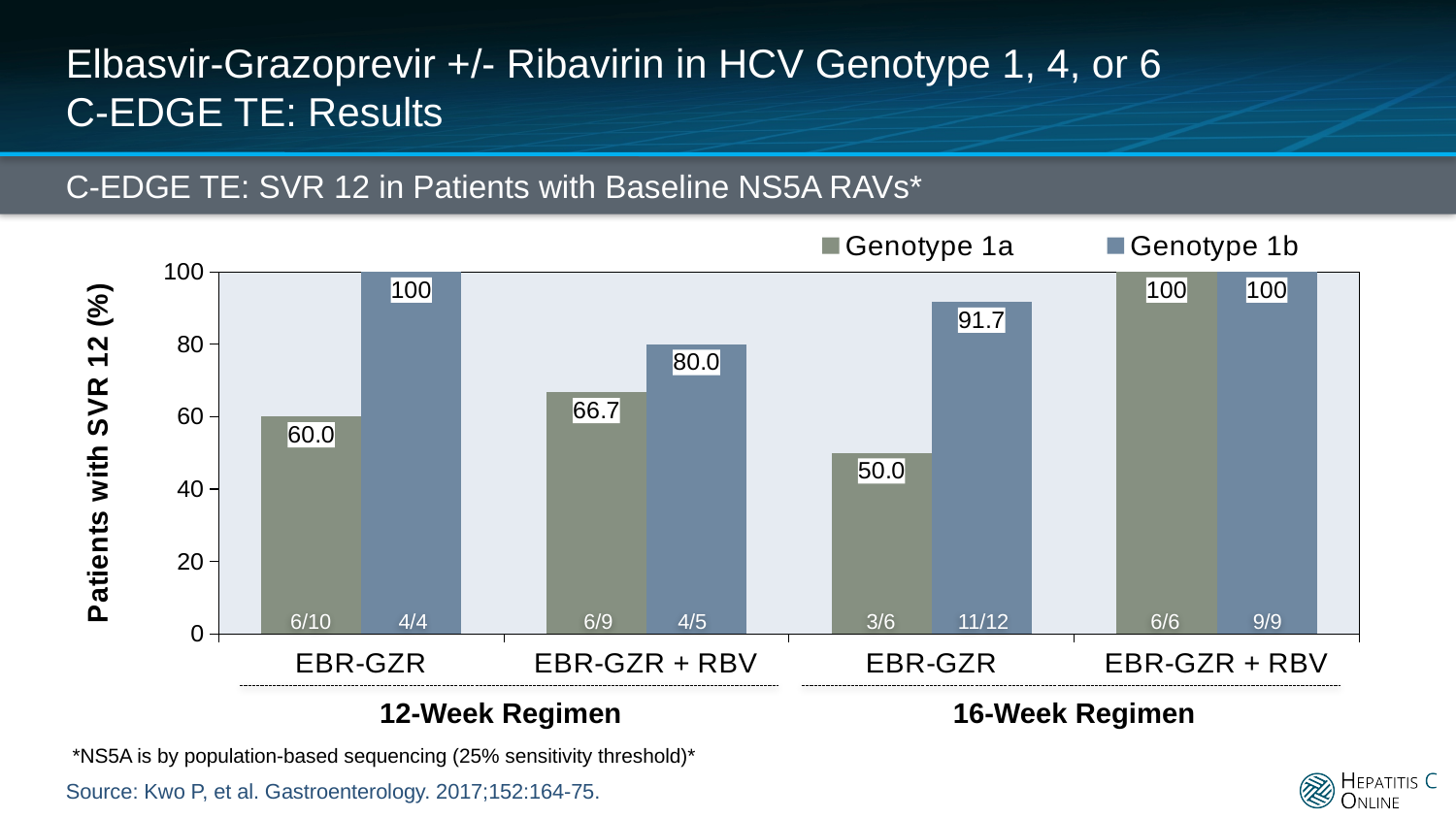

# Elbasvir-Grazoprevir +/- Ribavirin in HCV Genotype 1, 4, or 6 C-EDGE TE: Results

C-EDGE TE: SVR 12 in Patients with Baseline NS5A RAVs*

### Chart

| Category | Genotype 1a | Genotype 1b |
|---|---|---|
| EBR-GZR | 60.0 | 100.0 |
| EBR-GZR + RBV | 66.7 | 80.0 |
| EBR-GZR | 50.0 | 91.7 |
| EBR-GZR + RBV | 100.0 | 100.0 |
6/10
4/4
6/9
4/5
3/6
11/12
6/6
9/9
12-Week Regimen
16-Week Regimen
*NS5A is by population-based sequencing (25% sensitivity threshold)*
Source: Kwo P, et al. Gastroenterology. 2017;152:164-75.